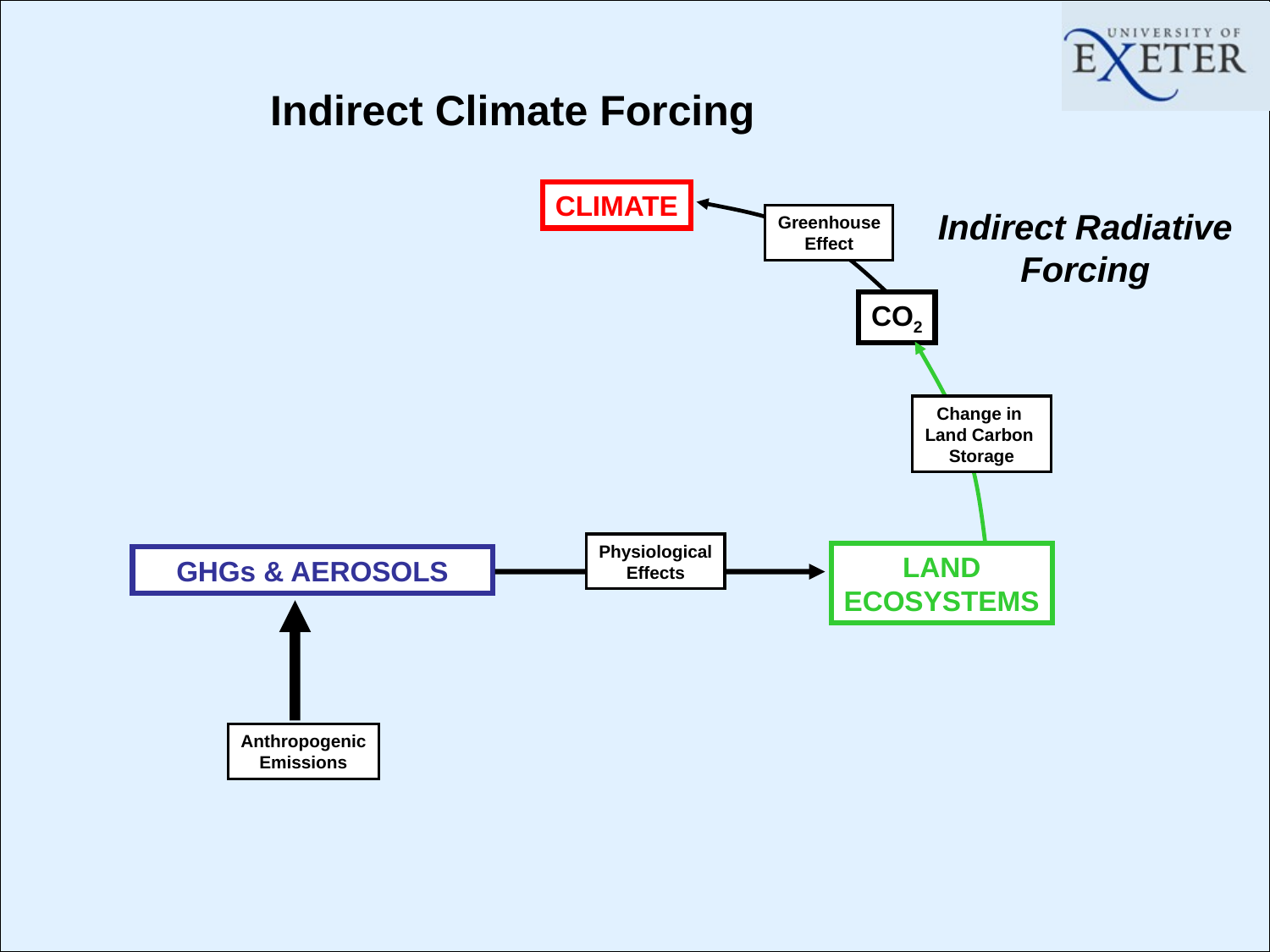

Indirect Climate Forcing
CLIMATE
Indirect Radiative
Forcing

Greenhouse
Effect
CO2

Change in
Land Carbon
Storage
Physiological
Effects
LAND
ECOSYSTEMS
    GHGs & AEROSOLS

Anthropogenic
Emissions